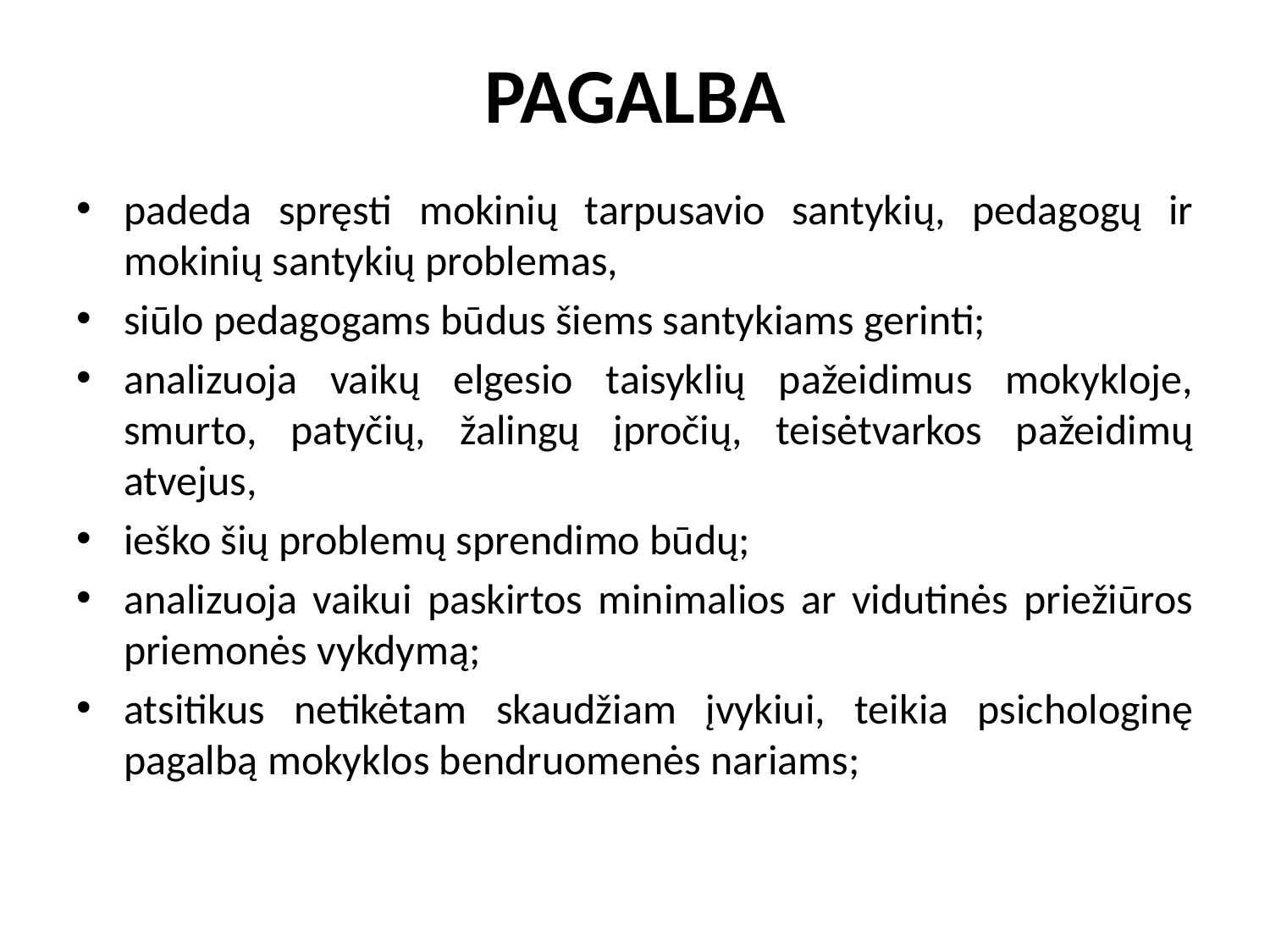

# PAGALBA
padeda spręsti mokinių tarpusavio santykių, pedagogų ir mokinių santykių problemas,
siūlo pedagogams būdus šiems santykiams gerinti;
analizuoja vaikų elgesio taisyklių pažeidimus mokykloje, smurto, patyčių, žalingų įpročių, teisėtvarkos pažeidimų atvejus,
ieško šių problemų sprendimo būdų;
analizuoja vaikui paskirtos minimalios ar vidutinės priežiūros priemonės vykdymą;
atsitikus netikėtam skaudžiam įvykiui, teikia psichologinę pagalbą mokyklos bendruomenės nariams;